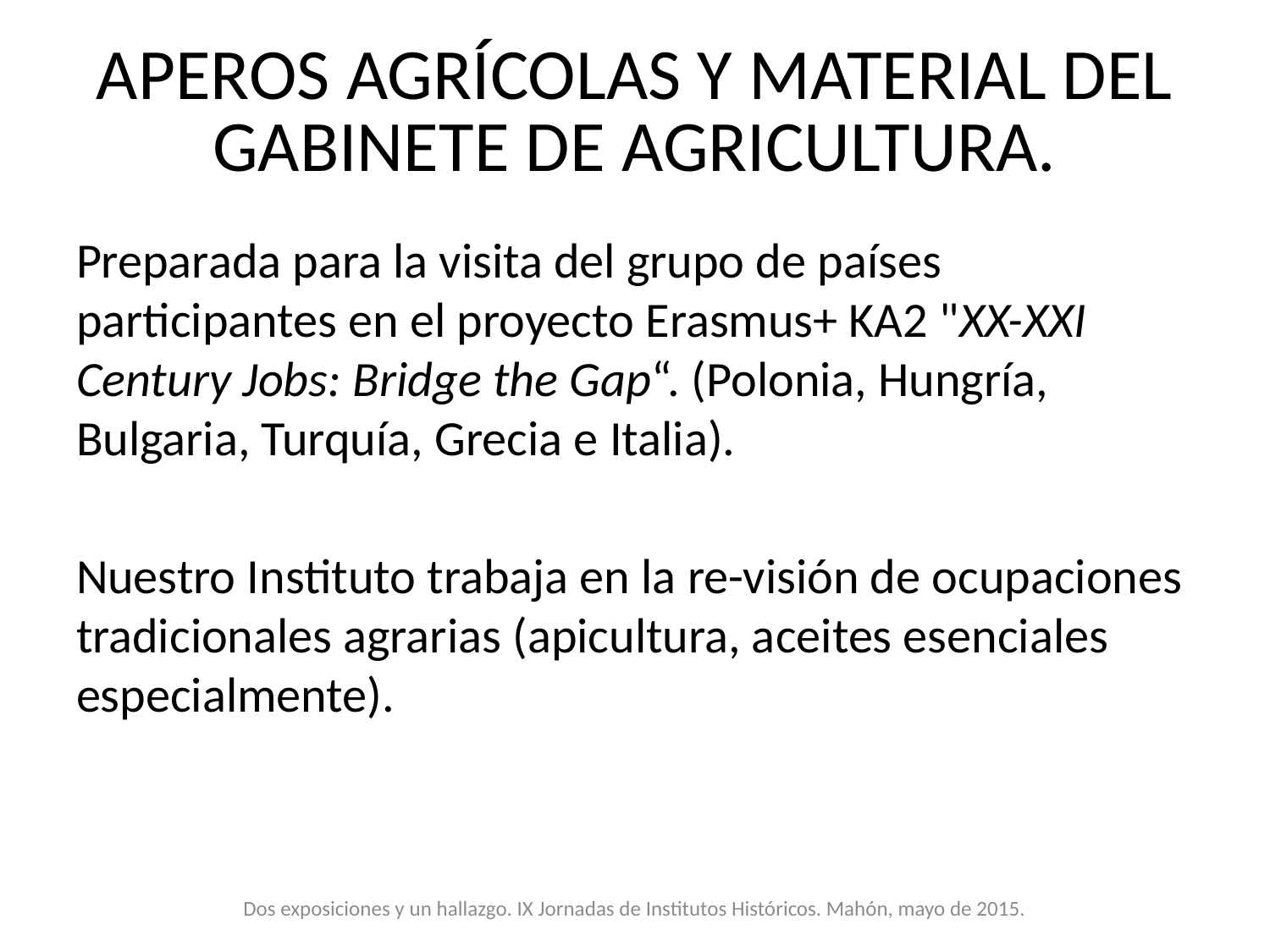

# APEROS AGRÍCOLAS Y MATERIAL DEL GABINETE DE AGRICULTURA.
Preparada para la visita del grupo de países participantes en el proyecto Erasmus+ KA2 "XX-XXI Century Jobs: Bridge the Gap“. (Polonia, Hungría, Bulgaria, Turquía, Grecia e Italia).

Nuestro Instituto trabaja en la re-visión de ocupaciones tradicionales agrarias (apicultura, aceites esenciales especialmente).

Dos exposiciones y un hallazgo. IX Jornadas de Institutos Históricos. Mahón, mayo de 2015.